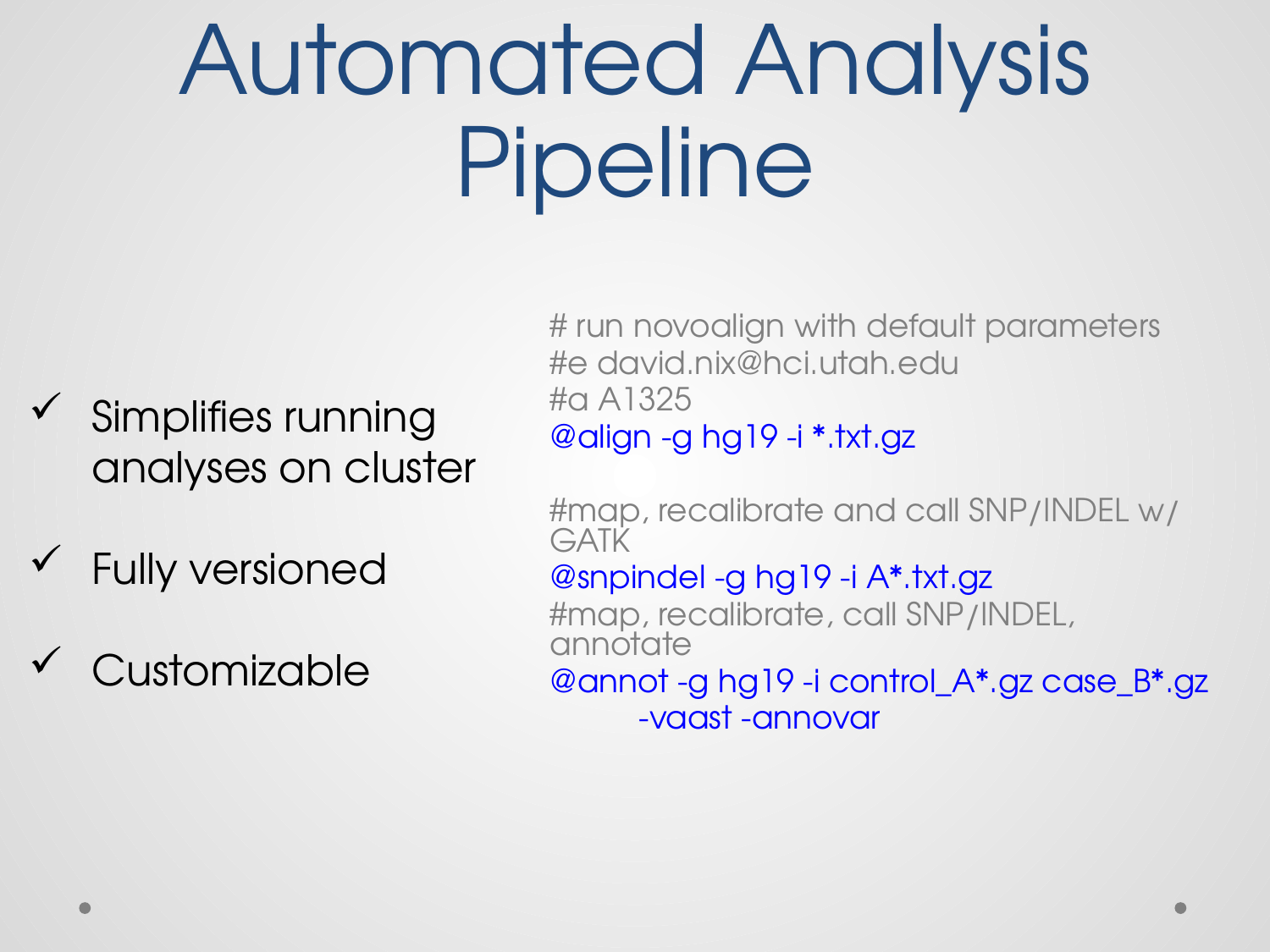

# Automated Analysis Pipeline

# run novoalign with default parameters
#e david.nix@hci.utah.edu
#a A1325
@align -g hg19 -i *.txt.gz

#map, recalibrate and call SNP/INDEL w/ GATK
@snpindel -g hg19 -i A*.txt.gz
#map, recalibrate, call SNP/INDEL, annotate
@annot -g hg19 -i control_A*.gz case_B*.gz
          -vaast -annovar

Simplifies running analyses on cluster

Fully versioned

Customizable